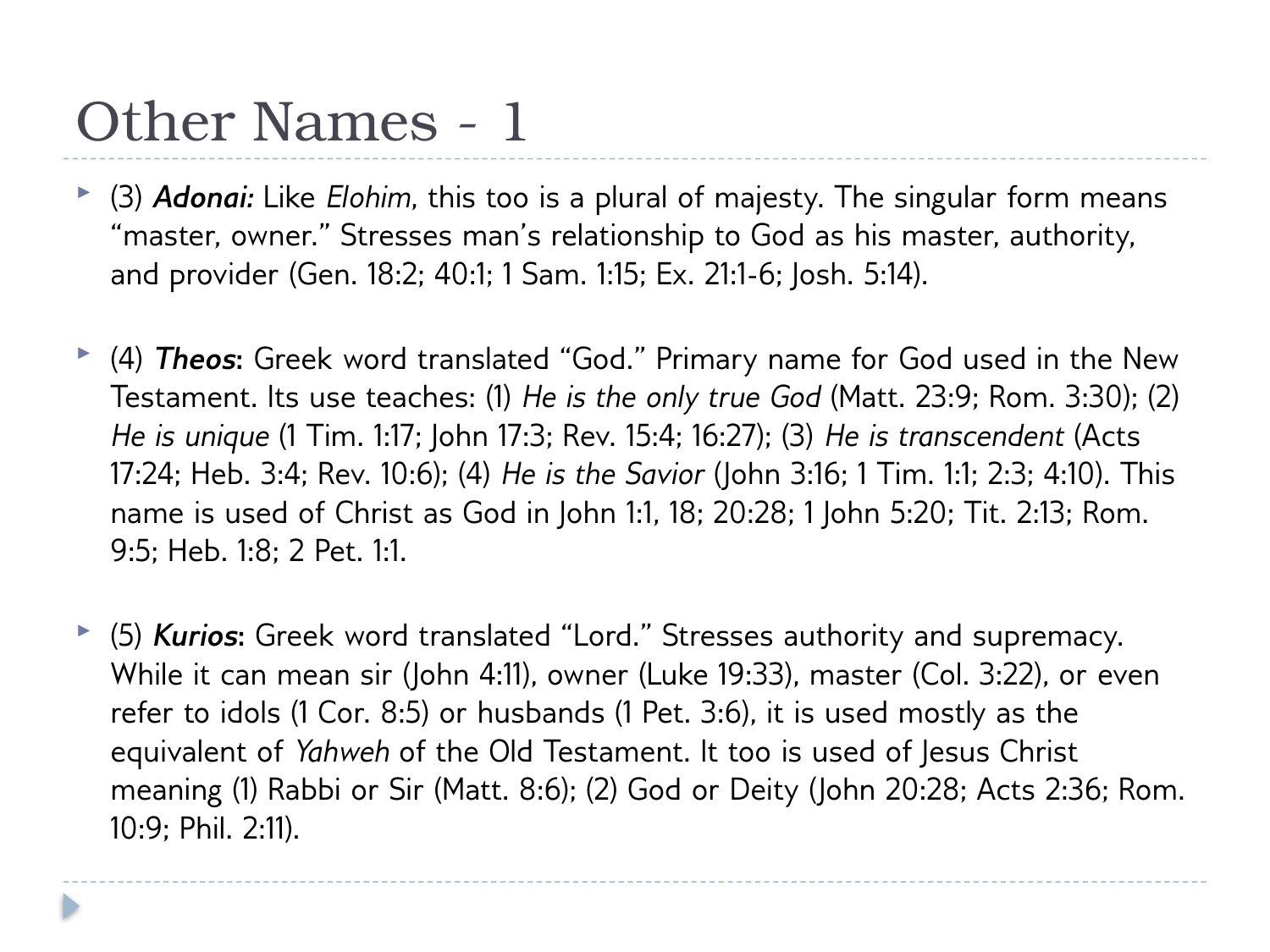

# Other Names - 1
(3) Adonai: Like Elohim, this too is a plural of majesty. The singular form means “master, owner.” Stresses man’s relationship to God as his master, authority, and provider (Gen. 18:2; 40:1; 1 Sam. 1:15; Ex. 21:1-6; Josh. 5:14).
(4) Theos: Greek word translated “God.” Primary name for God used in the New Testament. Its use teaches: (1) He is the only true God (Matt. 23:9; Rom. 3:30); (2) He is unique (1 Tim. 1:17; John 17:3; Rev. 15:4; 16:27); (3) He is transcendent (Acts 17:24; Heb. 3:4; Rev. 10:6); (4) He is the Savior (John 3:16; 1 Tim. 1:1; 2:3; 4:10). This name is used of Christ as God in John 1:1, 18; 20:28; 1 John 5:20; Tit. 2:13; Rom. 9:5; Heb. 1:8; 2 Pet. 1:1.
(5) Kurios: Greek word translated “Lord.” Stresses authority and supremacy. While it can mean sir (John 4:11), owner (Luke 19:33), master (Col. 3:22), or even refer to idols (1 Cor. 8:5) or husbands (1 Pet. 3:6), it is used mostly as the equivalent of Yahweh of the Old Testament. It too is used of Jesus Christ meaning (1) Rabbi or Sir (Matt. 8:6); (2) God or Deity (John 20:28; Acts 2:36; Rom. 10:9; Phil. 2:11).